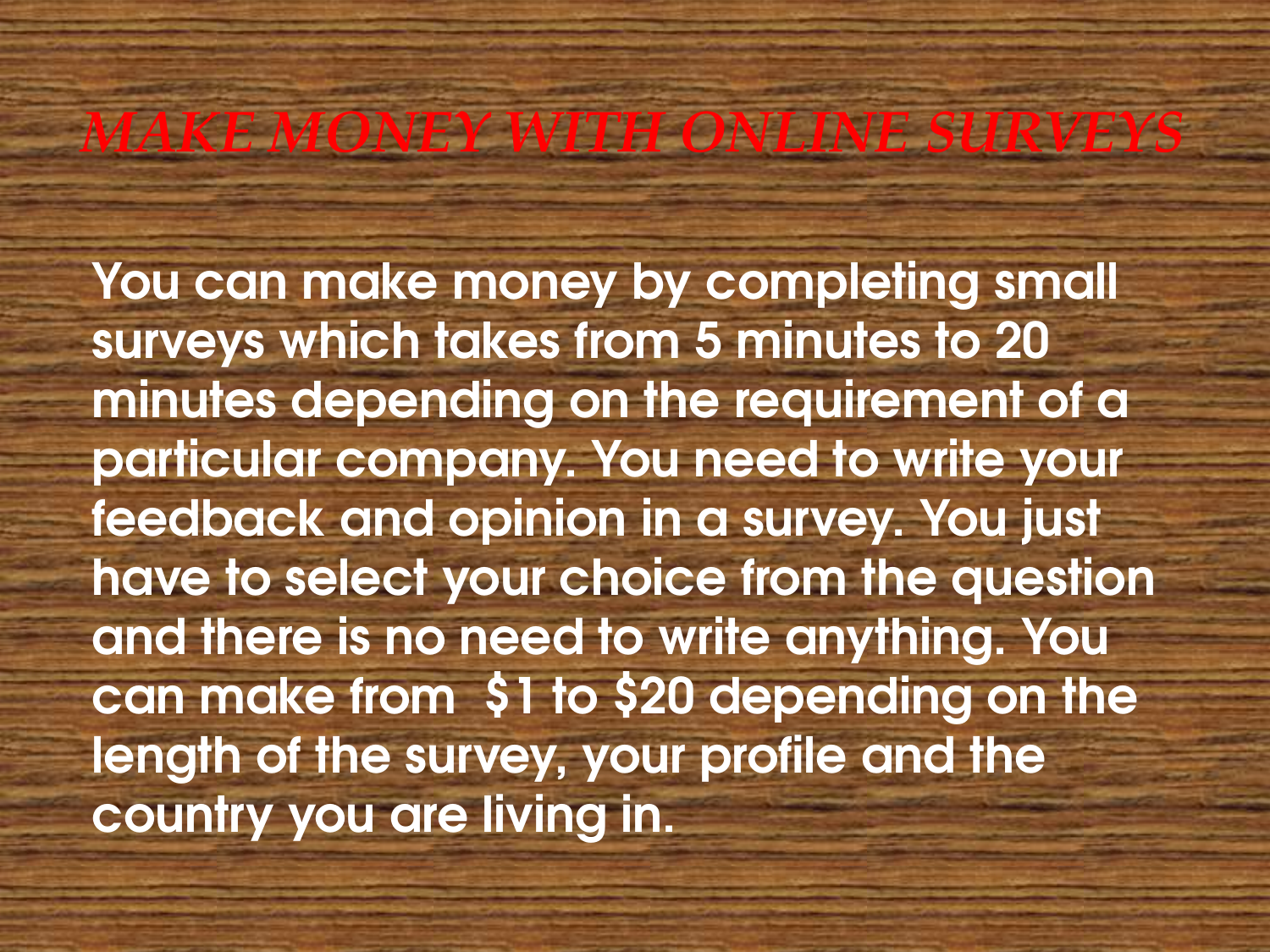

# Make Money with Online Surveys
You can make money by completing small surveys which takes from 5 minutes to 20 minutes depending on the requirement of a particular company. You need to write your feedback and opinion in a survey. You just have to select your choice from the question and there is no need to write anything. You can make from  $1 to $20 depending on the length of the survey, your profile and the country you are living in.